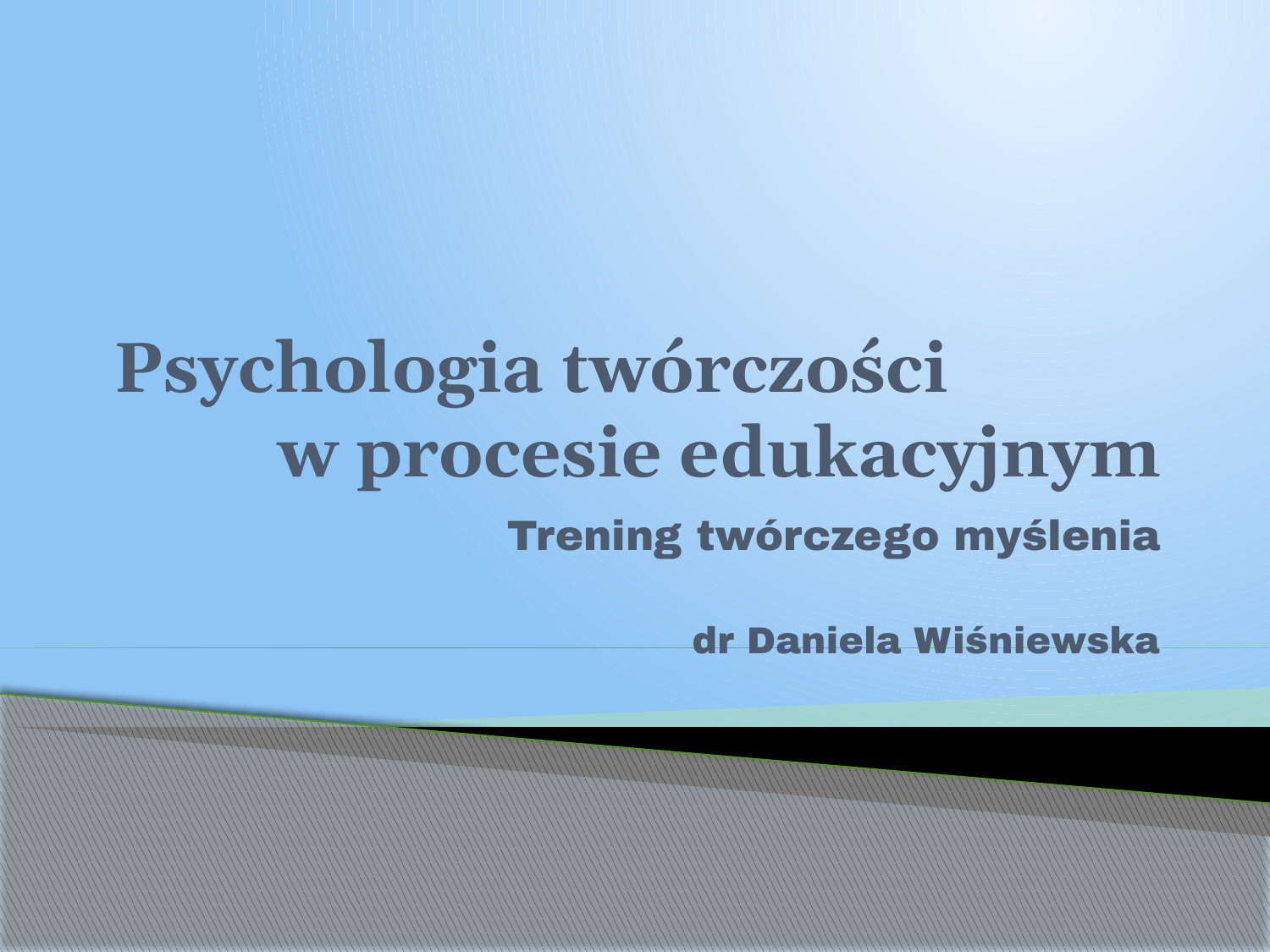

# Psychologia twórczości                      w procesie edukacyjnym
Trening twórczego myślenia

dr Daniela Wiśniewska